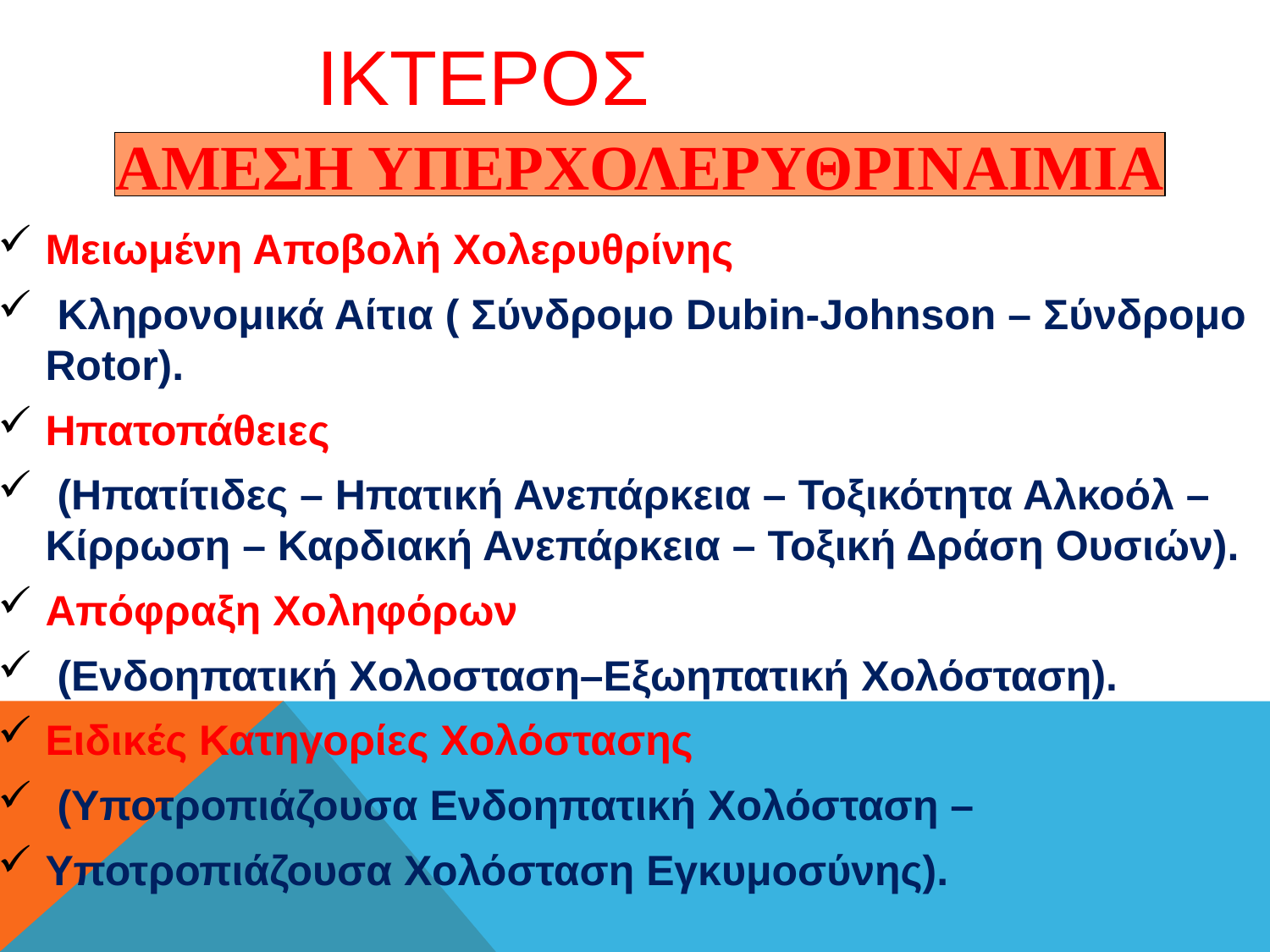

# ΙΚΤΕΡΟΣ
ΑΜΕΣΗ ΥΠΕΡΧΟΛΕΡΥΘΡΙΝΑΙΜΙΑ
Μειωμένη Αποβολή Χολερυθρίνης
 Κληρονομικά Αίτια ( Σύνδρομο Dubin-Johnson – Σύνδρομο Rotor).
Ηπατοπάθειες
 (Ηπατίτιδες – Ηπατική Ανεπάρκεια – Τοξικότητα Αλκοόλ – Κίρρωση – Καρδιακή Ανεπάρκεια – Τοξική Δράση Ουσιών).
Απόφραξη Χοληφόρων
 (Ενδοηπατική Χολοσταση–Εξωηπατική Χολόσταση).
Ειδικές Κατηγορίες Χολόστασης
 (Υποτροπιάζουσα Ενδοηπατική Χολόσταση –
Υποτροπιάζουσα Χολόσταση Εγκυμοσύνης).